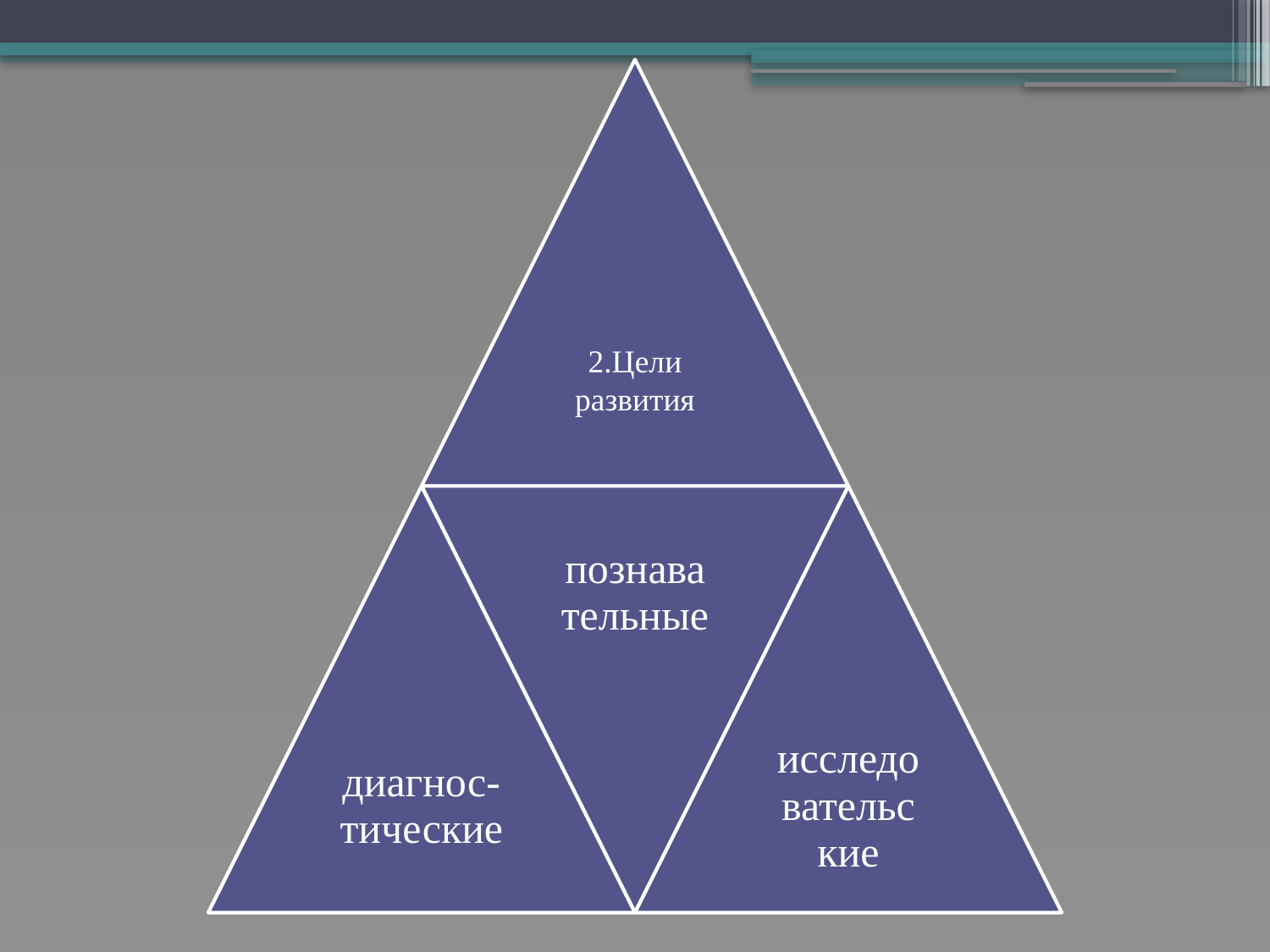

2.Цели развития
диагнос- тические
познава тельные
исследо вательс кие